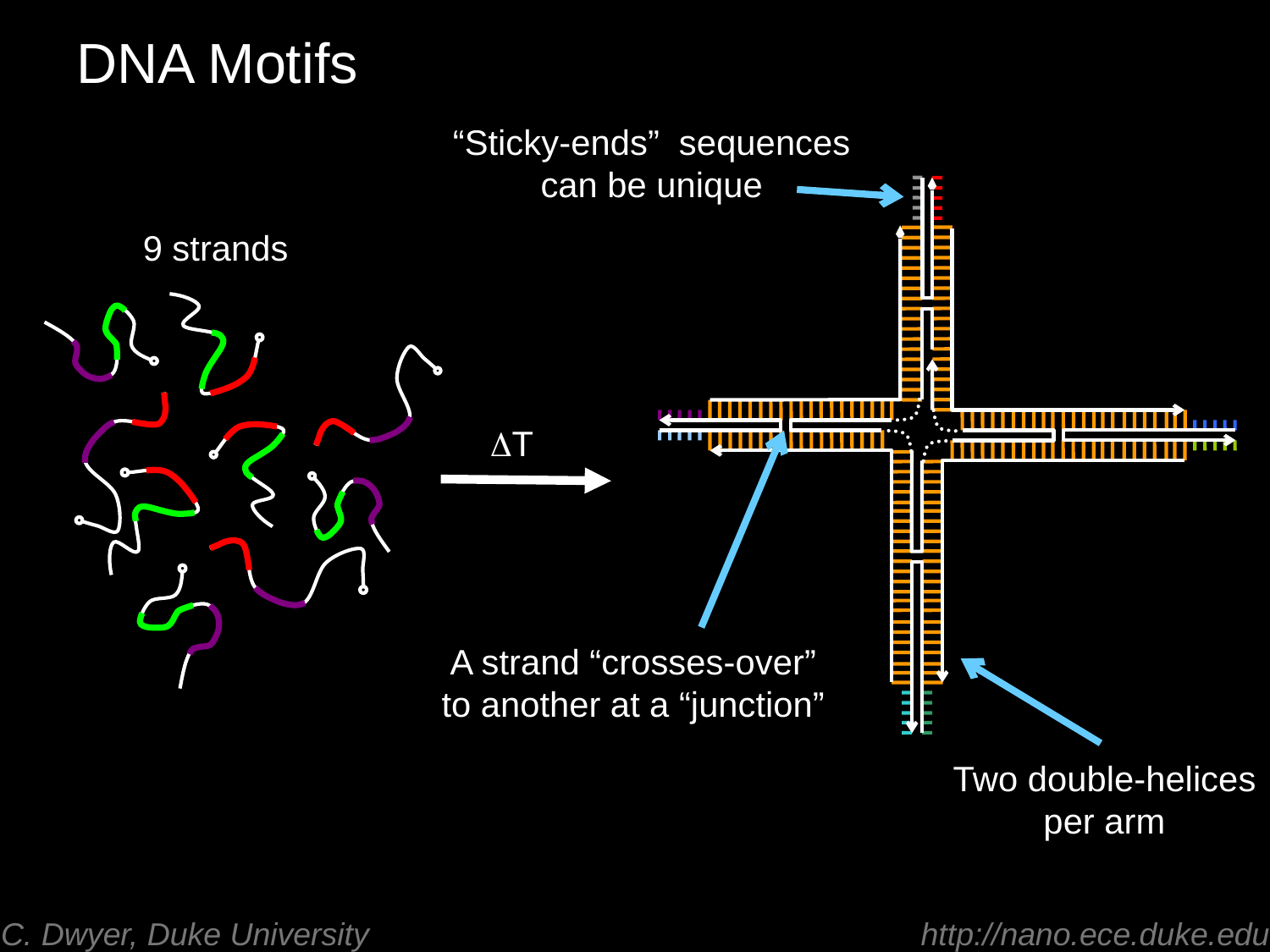

# DNA Motifs
“Sticky-ends”  sequences
can be unique

9 strands

ΔT
A strand “crosses-over”
to another at a “junction”
Two double-helices
per arm